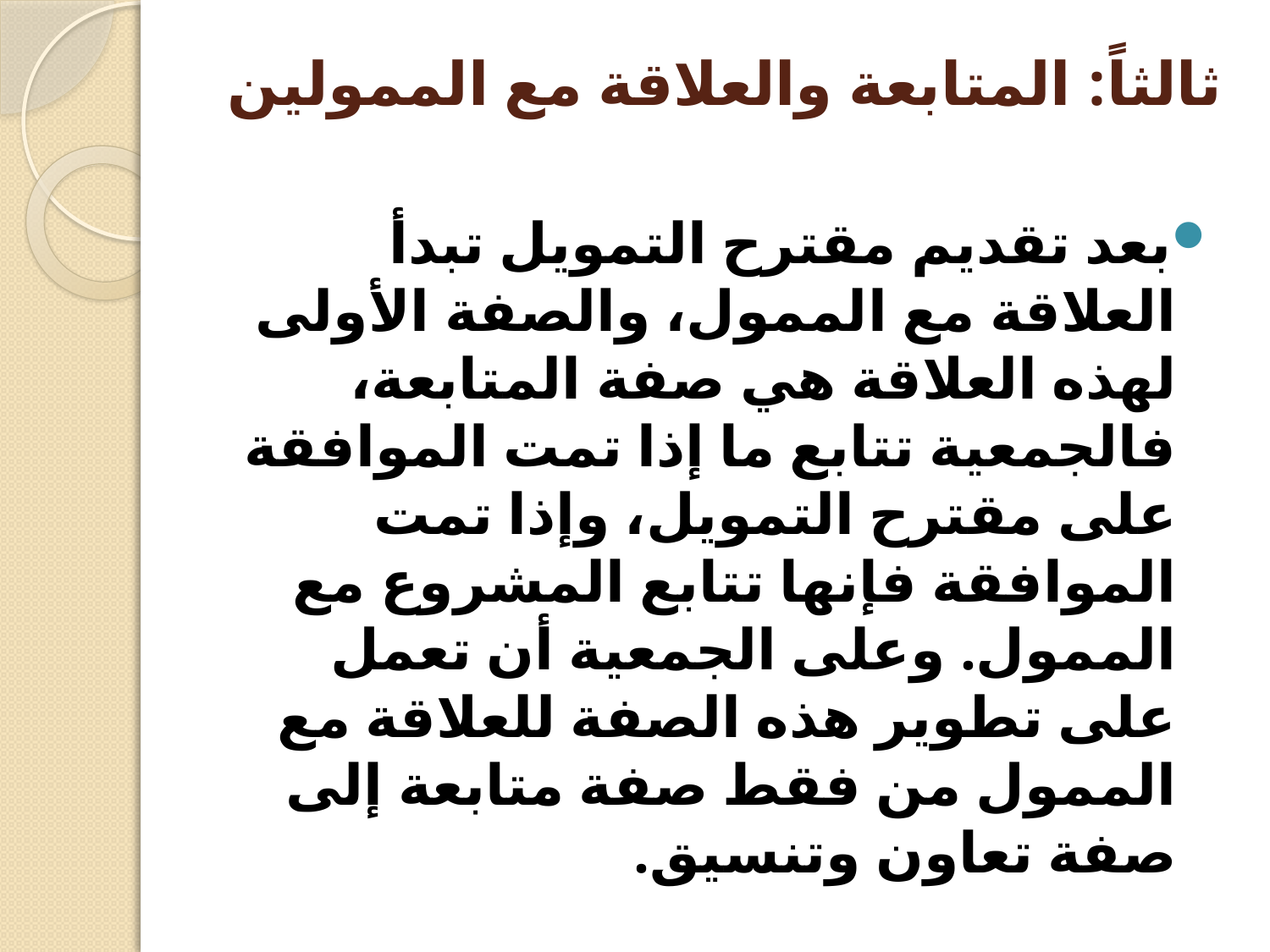

# ثالثاً: المتابعة والعلاقة مع الممولين
بعد تقديم مقترح التمويل تبدأ العلاقة مع الممول، والصفة الأولى لهذه العلاقة هي صفة المتابعة، فالجمعية تتابع ما إذا تمت الموافقة على مقترح التمويل، وإذا تمت الموافقة فإنها تتابع المشروع مع الممول. وعلى الجمعية أن تعمل على تطوير هذه الصفة للعلاقة مع الممول من فقط صفة متابعة إلى صفة تعاون وتنسيق.